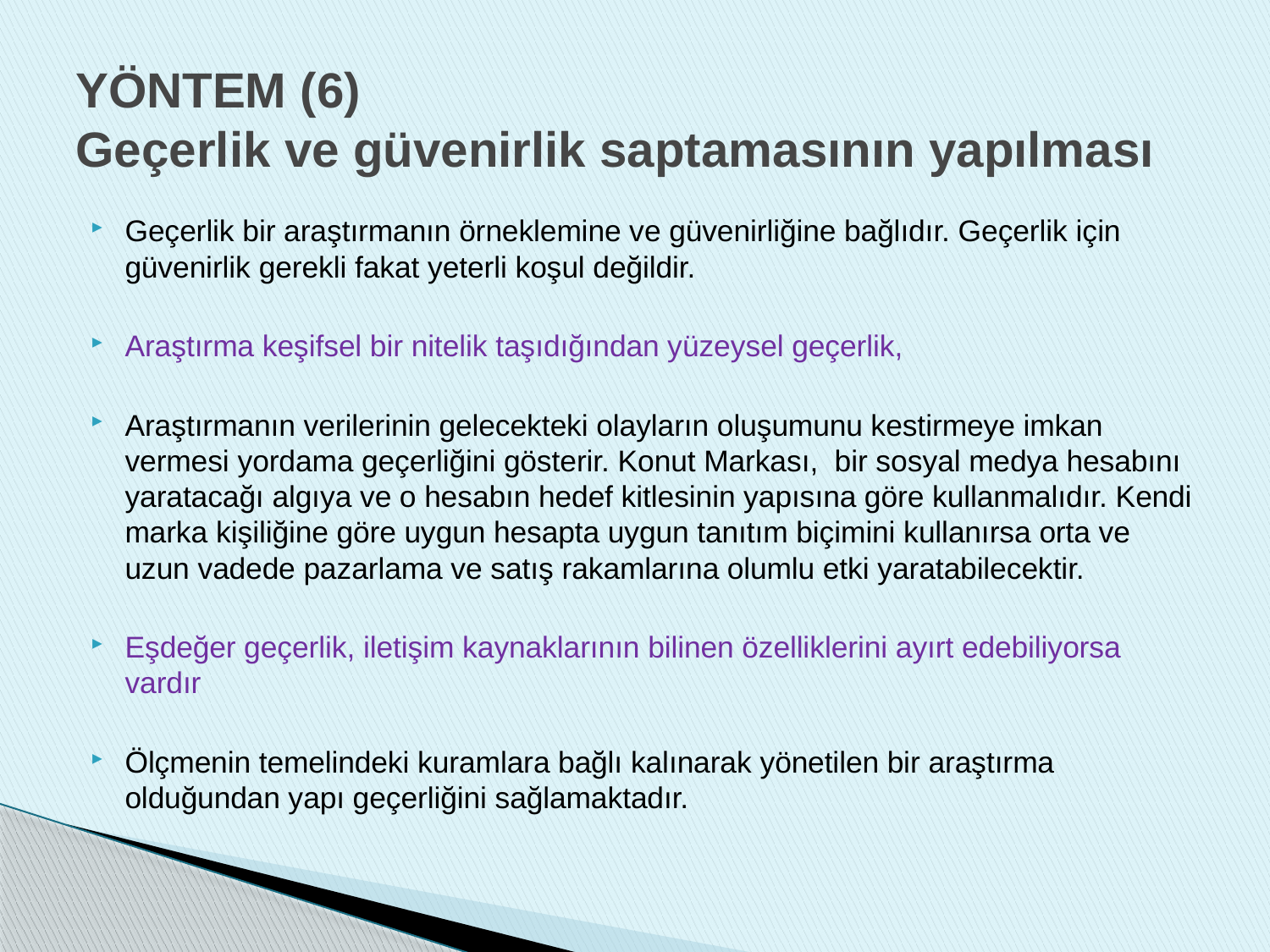

# YÖNTEM (6) Geçerlik ve güvenirlik saptamasının yapılması
Geçerlik bir araştırmanın örneklemine ve güvenirliğine bağlıdır. Geçerlik için güvenirlik gerekli fakat yeterli koşul değildir.

Araştırma keşifsel bir nitelik taşıdığından yüzeysel geçerlik,

Araştırmanın verilerinin gelecekteki olayların oluşumunu kestirmeye imkan vermesi yordama geçerliğini gösterir. Konut Markası,  bir sosyal medya hesabını yaratacağı algıya ve o hesabın hedef kitlesinin yapısına göre kullanmalıdır. Kendi marka kişiliğine göre uygun hesapta uygun tanıtım biçimini kullanırsa orta ve uzun vadede pazarlama ve satış rakamlarına olumlu etki yaratabilecektir.

Eşdeğer geçerlik, iletişim kaynaklarının bilinen özelliklerini ayırt edebiliyorsa vardır

Ölçmenin temelindeki kuramlara bağlı kalınarak yönetilen bir araştırma olduğundan yapı geçerliğini sağlamaktadır.